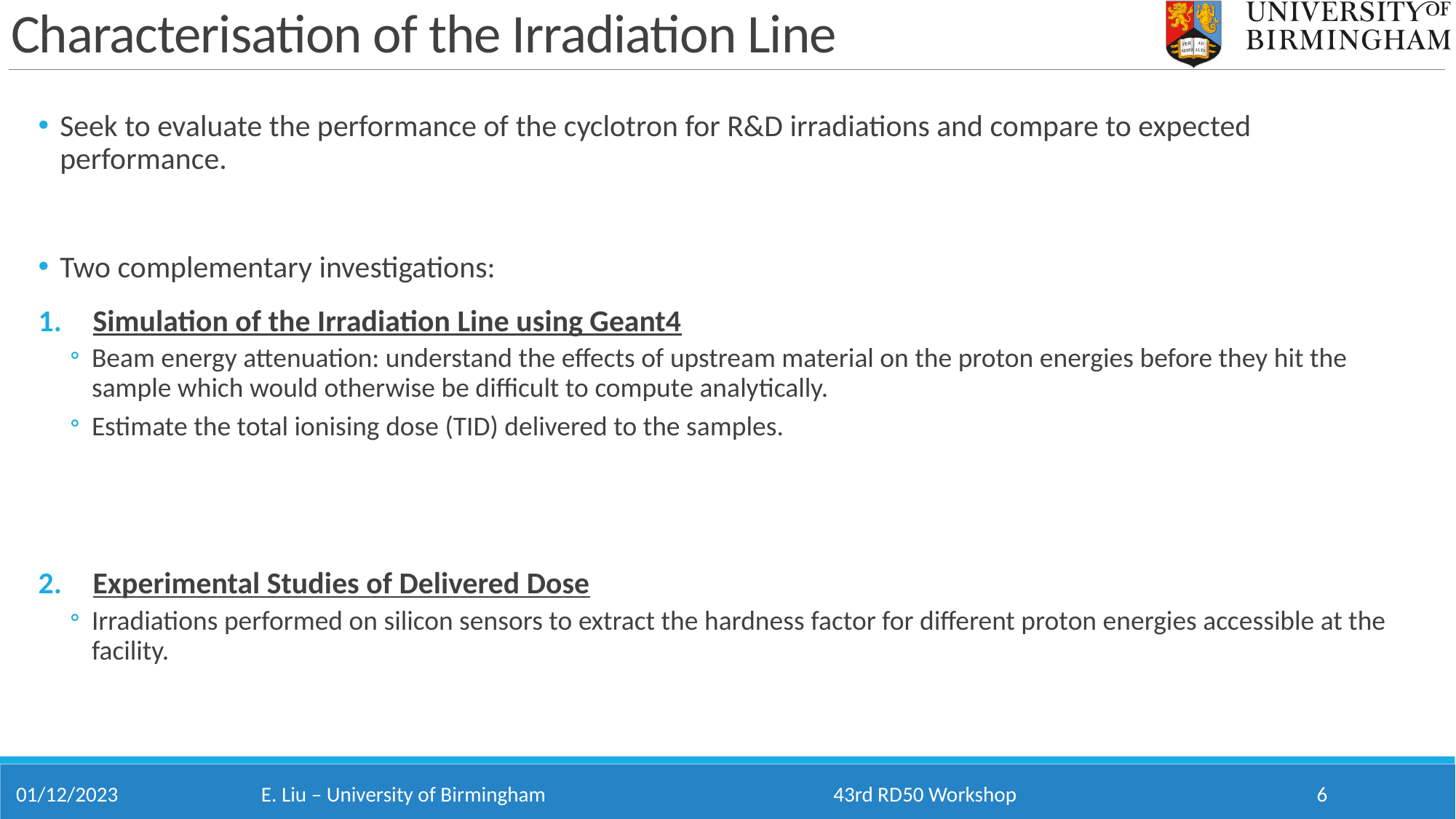

# Characterisation of the Irradiation Line
Seek to evaluate the performance of the cyclotron for R&D irradiations and compare to expected performance.

Two complementary investigations:
Simulation of the Irradiation Line using Geant4
Beam energy attenuation: understand the effects of upstream material on the proton energies before they hit the sample which would otherwise be difficult to compute analytically.
Estimate the total ionising dose (TID) delivered to the samples.

Experimental Studies of Delivered Dose
Irradiations performed on silicon sensors to extract the hardness factor for different proton energies accessible at the facility.
01/12/2023
43rd RD50 Workshop
6